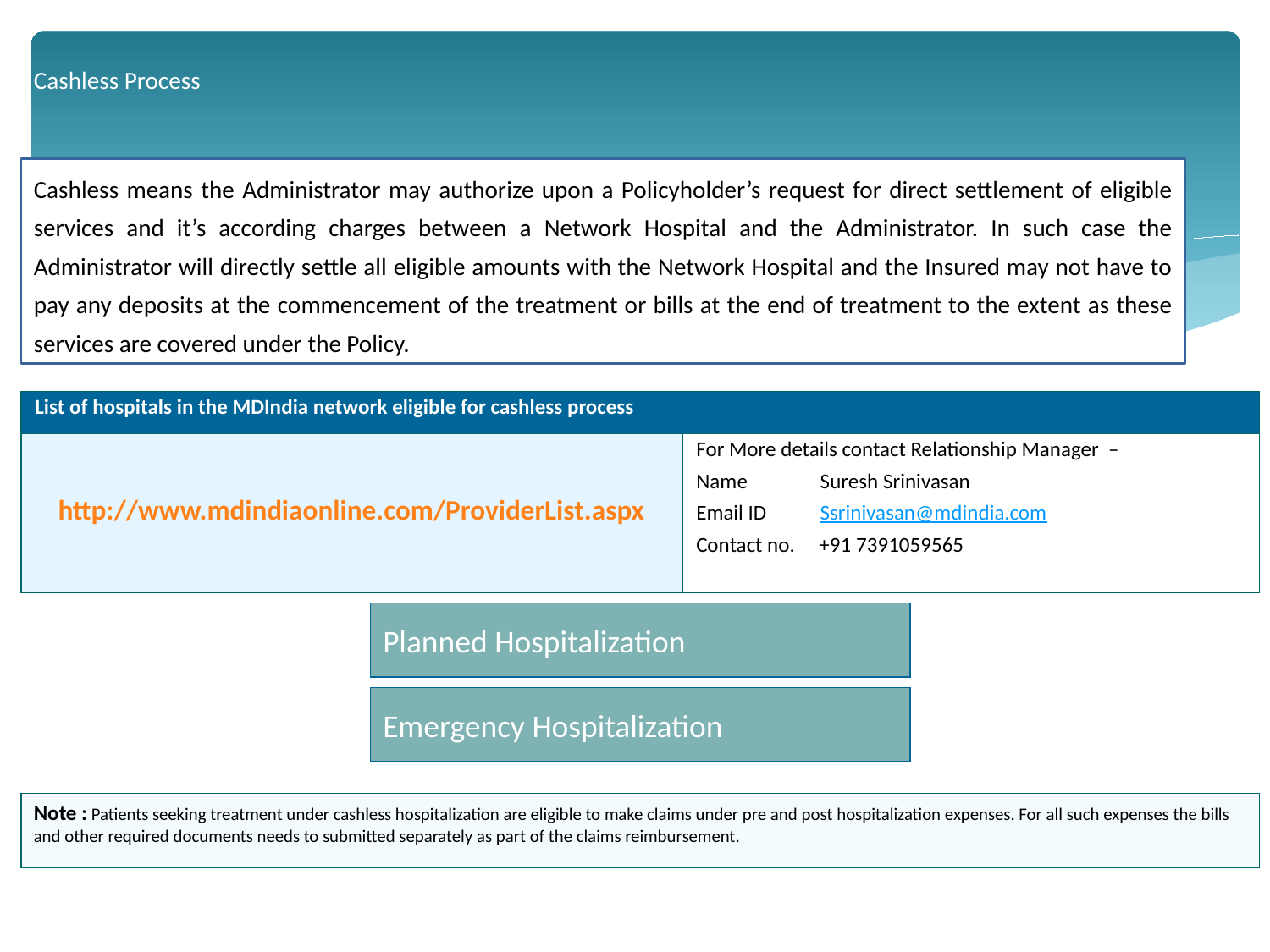

# Cashless Process
Cashless means the Administrator may authorize upon a Policyholder’s request for direct settlement of eligible services and it’s according charges between a Network Hospital and the Administrator. In such case the Administrator will directly settle all eligible amounts with the Network Hospital and the Insured may not have to pay any deposits at the commencement of the treatment or bills at the end of treatment to the extent as these services are covered under the Policy.
| List of hospitals in the MDIndia network eligible for cashless process |  |
| --- | --- |
| http://www.mdindiaonline.com/ProviderList.aspx | For More details contact Relationship Manager – Name Suresh Srinivasan Email ID Ssrinivasan@mdindia.com Contact no. +91 7391059565 |
Planned Hospitalization
Emergency Hospitalization
Note : Patients seeking treatment under cashless hospitalization are eligible to make claims under pre and post hospitalization expenses. For all such expenses the bills and other required documents needs to submitted separately as part of the claims reimbursement.